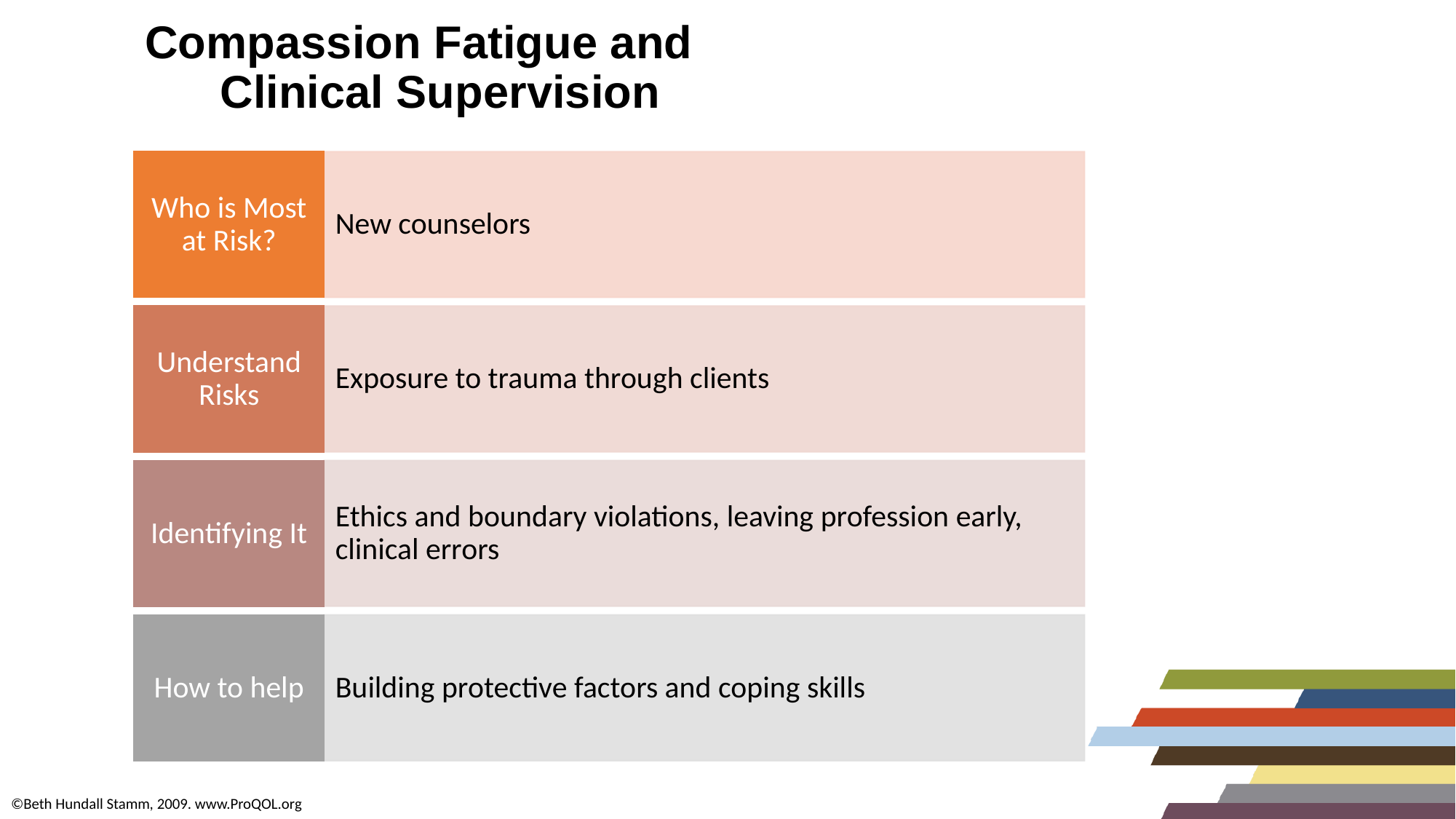

# Compassion Fatigue and Clinical Supervision

Who is Most at Risk?

New counselors

Understand Risks

Exposure to trauma through clients

Identifying It

Ethics and boundary violations, leaving profession early, clinical errors

How to help

Building protective factors and coping skills
©Beth Hundall Stamm, 2009. www.ProQOL.org